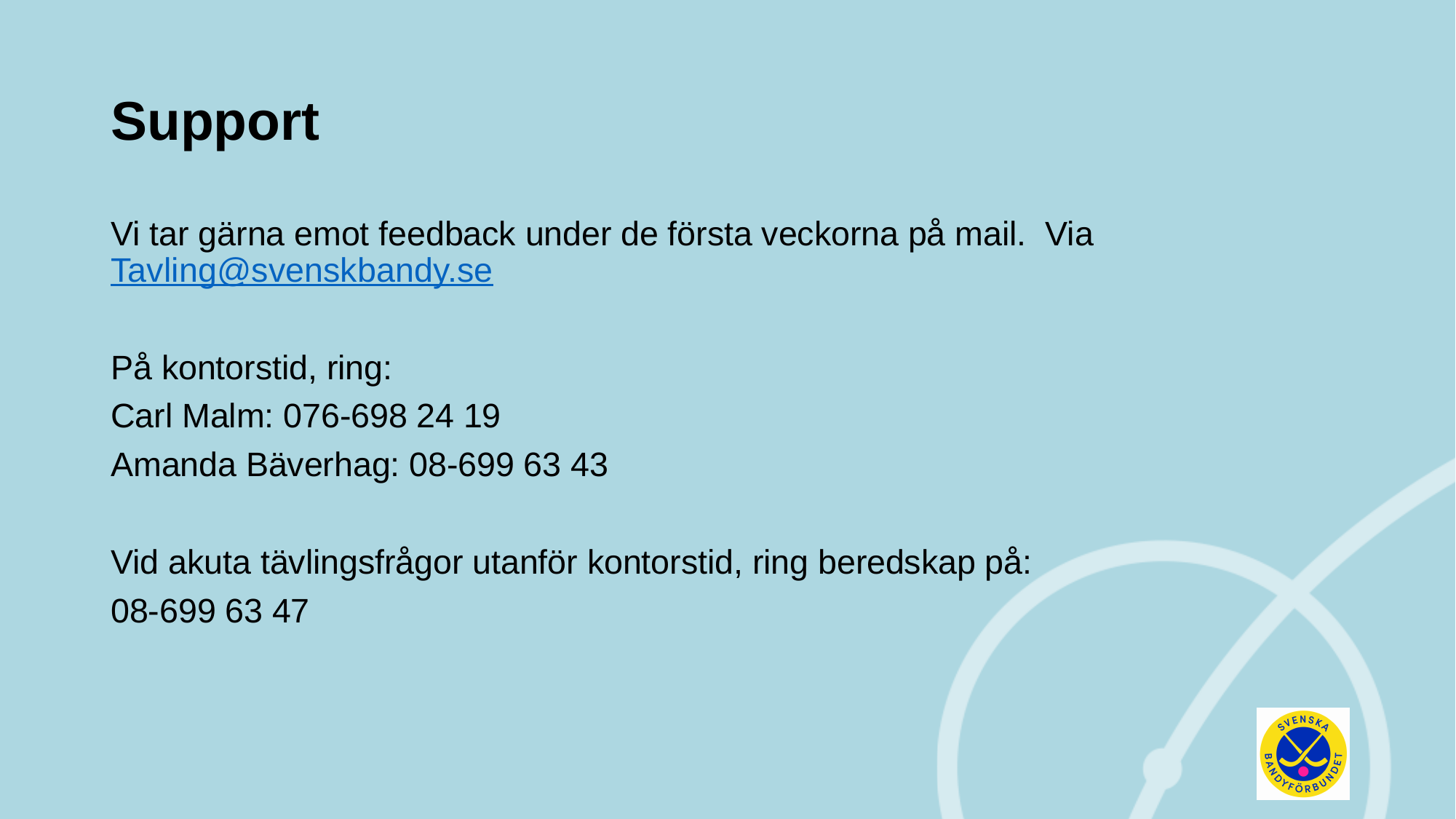

# Support
Vi tar gärna emot feedback under de första veckorna på mail.  Via Tavling@svenskbandy.se

På kontorstid, ring:
Carl Malm: 076-698 24 19
Amanda Bäverhag: 08-699 63 43

Vid akuta tävlingsfrågor utanför kontorstid, ring beredskap på:
08-699 63 47